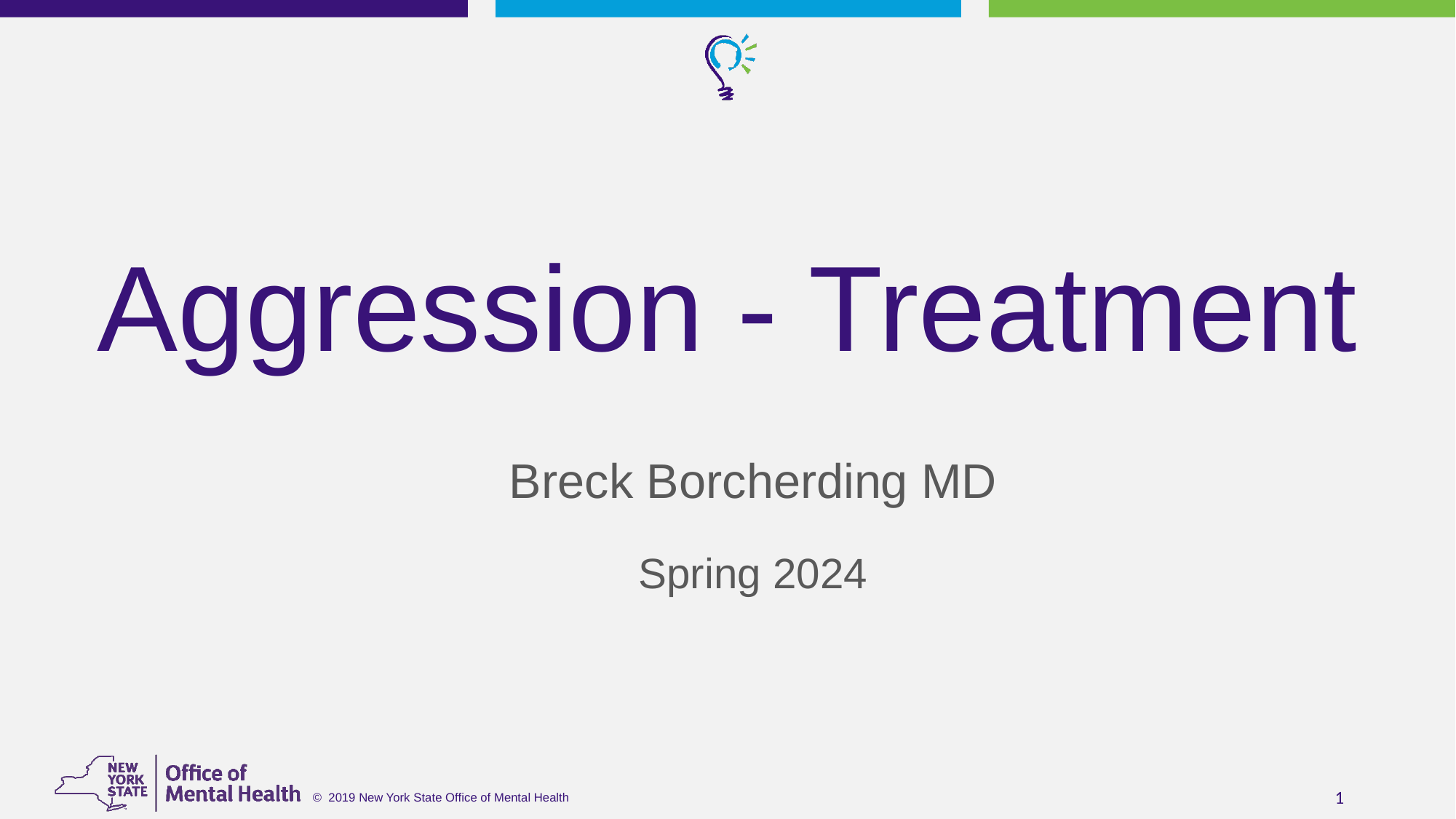

Aggression - Treatment
Breck Borcherding MD
Spring 2024